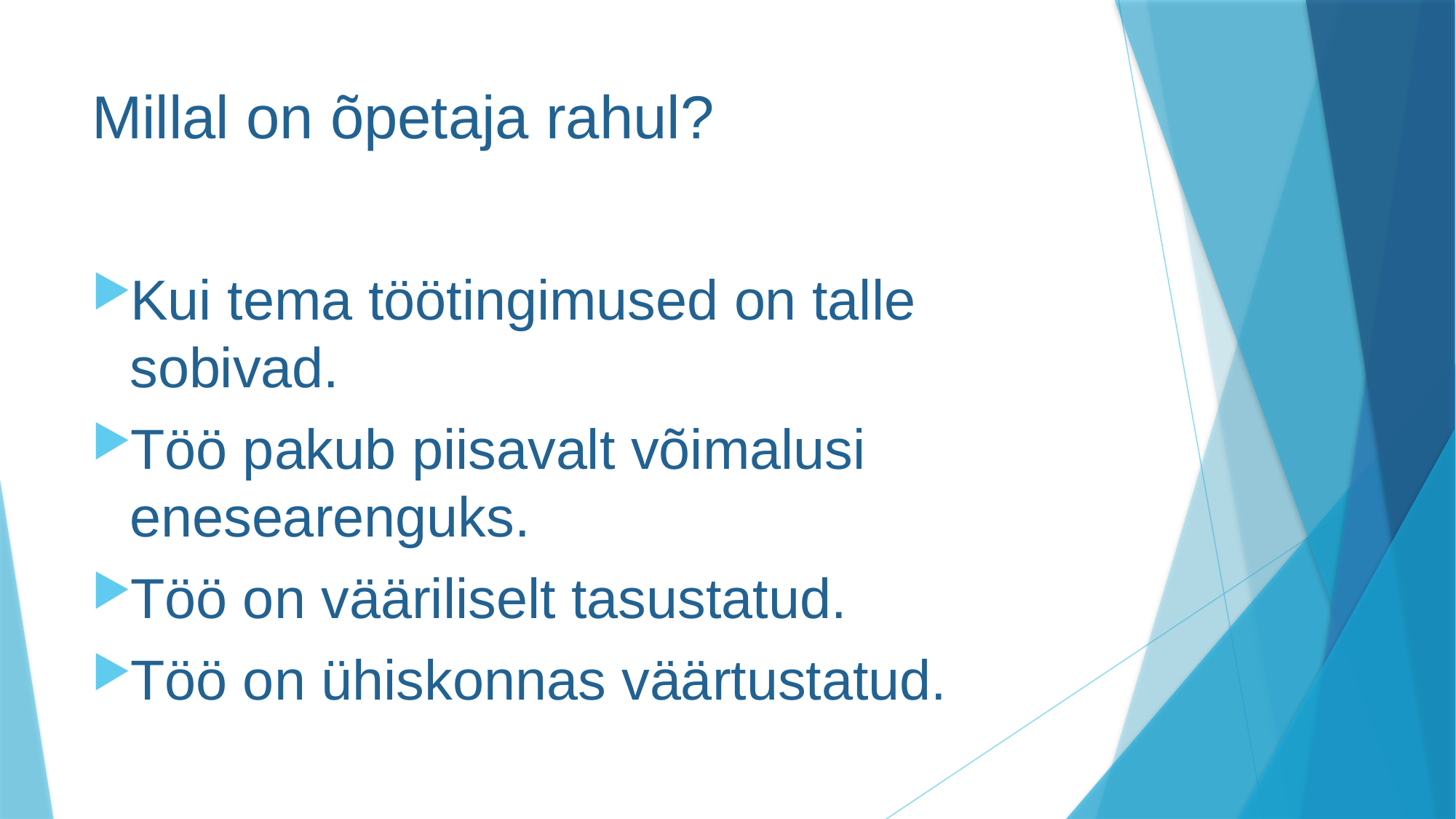

# Millal on õpetaja rahul?
Kui tema töötingimused on talle sobivad.
Töö pakub piisavalt võimalusi enesearenguks.
Töö on vääriliselt tasustatud.
Töö on ühiskonnas väärtustatud.